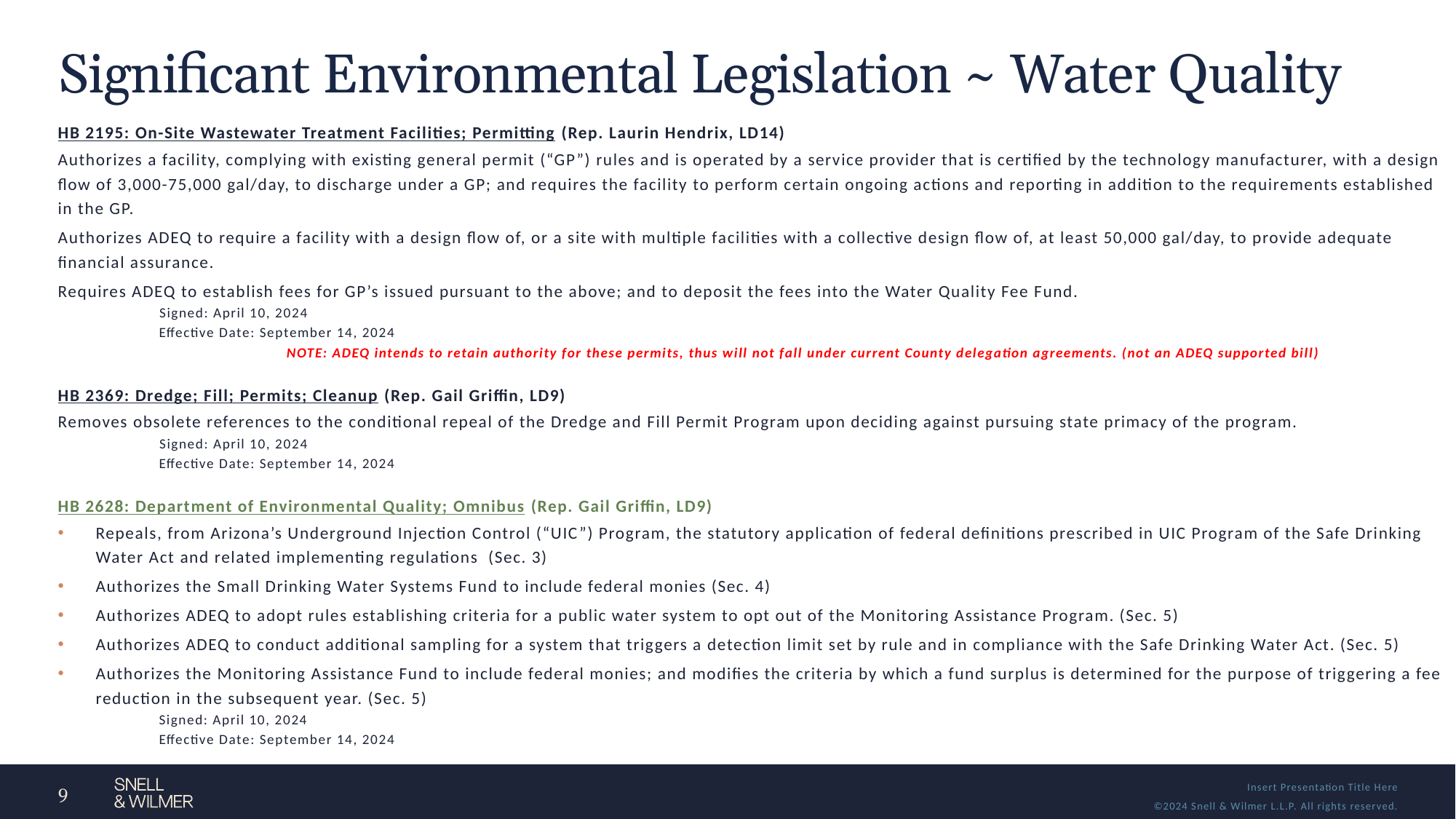

# Significant Environmental Legislation ~ Water Quality
HB 2195: On-Site Wastewater Treatment Facilities; Permitting (Rep. Laurin Hendrix, LD14)
Authorizes a facility, complying with existing general permit (“GP”) rules and is operated by a service provider that is certified by the technology manufacturer, with a design flow of 3,000-75,000 gal/day, to discharge under a GP; and requires the facility to perform certain ongoing actions and reporting in addition to the requirements established in the GP.
Authorizes ADEQ to require a facility with a design flow of, or a site with multiple facilities with a collective design flow of, at least 50,000 gal/day, to provide adequate financial assurance.
Requires ADEQ to establish fees for GP’s issued pursuant to the above; and to deposit the fees into the Water Quality Fee Fund.
Signed: April 10, 2024
Effective Date: September 14, 2024
NOTE: ADEQ intends to retain authority for these permits, thus will not fall under current County delegation agreements. (not an ADEQ supported bill)

HB 2369: Dredge; Fill; Permits; Cleanup (Rep. Gail Griffin, LD9)
Removes obsolete references to the conditional repeal of the Dredge and Fill Permit Program upon deciding against pursuing state primacy of the program.
Signed: April 10, 2024
Effective Date: September 14, 2024

HB 2628: Department of Environmental Quality; Omnibus (Rep. Gail Griffin, LD9)
Repeals, from Arizona’s Underground Injection Control (“UIC”) Program, the statutory application of federal definitions prescribed in UIC Program of the Safe Drinking Water Act and related implementing regulations  (Sec. 3)
Authorizes the Small Drinking Water Systems Fund to include federal monies (Sec. 4)
Authorizes ADEQ to adopt rules establishing criteria for a public water system to opt out of the Monitoring Assistance Program. (Sec. 5)
Authorizes ADEQ to conduct additional sampling for a system that triggers a detection limit set by rule and in compliance with the Safe Drinking Water Act. (Sec. 5)
Authorizes the Monitoring Assistance Fund to include federal monies; and modifies the criteria by which a fund surplus is determined for the purpose of triggering a fee reduction in the subsequent year. (Sec. 5)
Signed: April 10, 2024
Effective Date: September 14, 2024
9
Insert Presentation Title Here